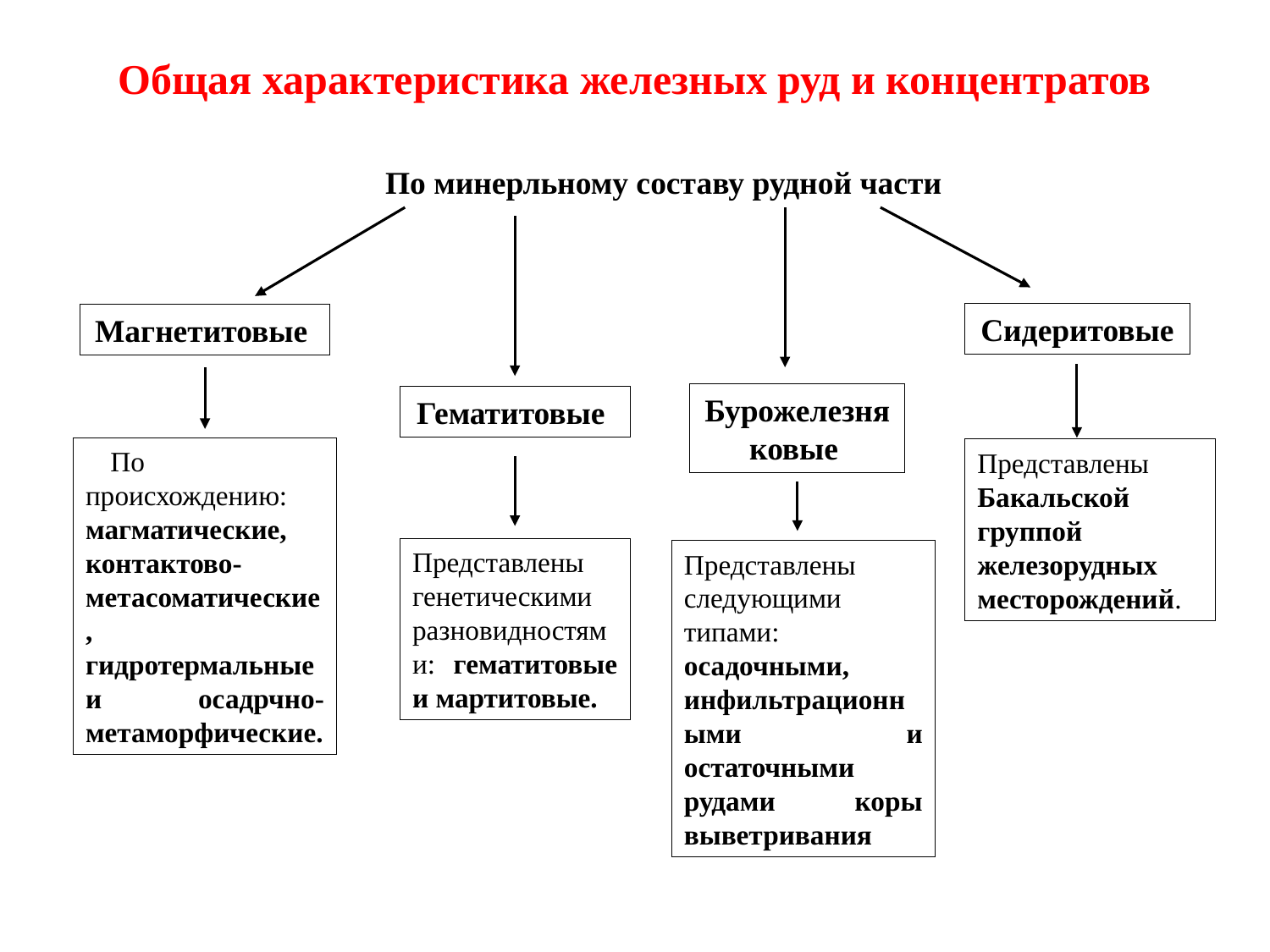

# Общая характеристика железных руд и концентратов
По минерльному составу рудной части
Сидеритовые
Магнетитовые
Бурожелезняковые
Гематитовые
По происхождению: магматические, контактово-метасоматические, гидротермальные и осадрчно-метаморфические.
Представлены Бакальской группой железорудных месторождений.
Представлены генетическими разновидностями: гематитовые и мартитовые.
Представлены следующими типами: осадочными, инфильтрационными и остаточными рудами коры выветривания